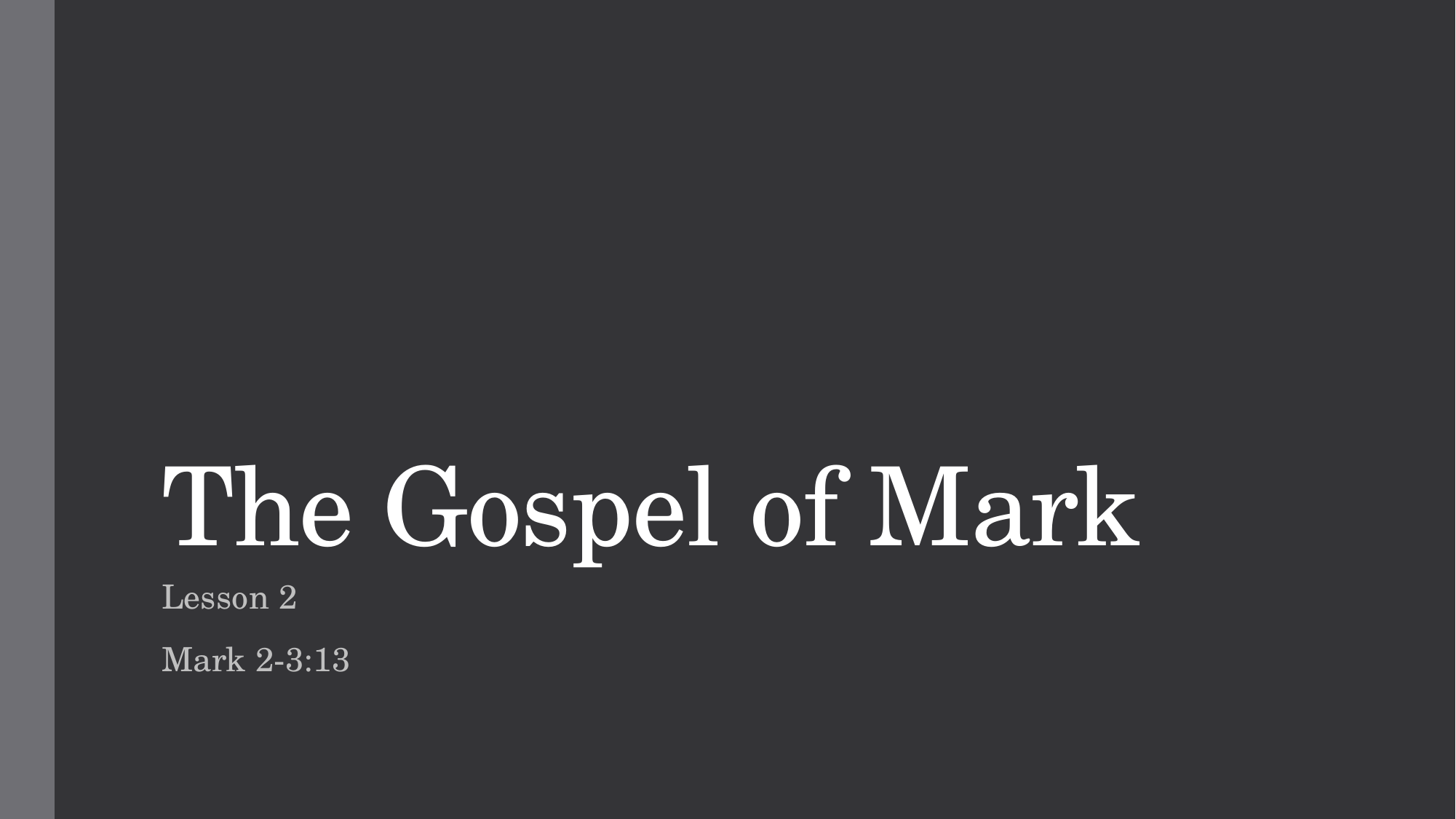

# The Gospel of Mark
Lesson 2
Mark 2-3:13